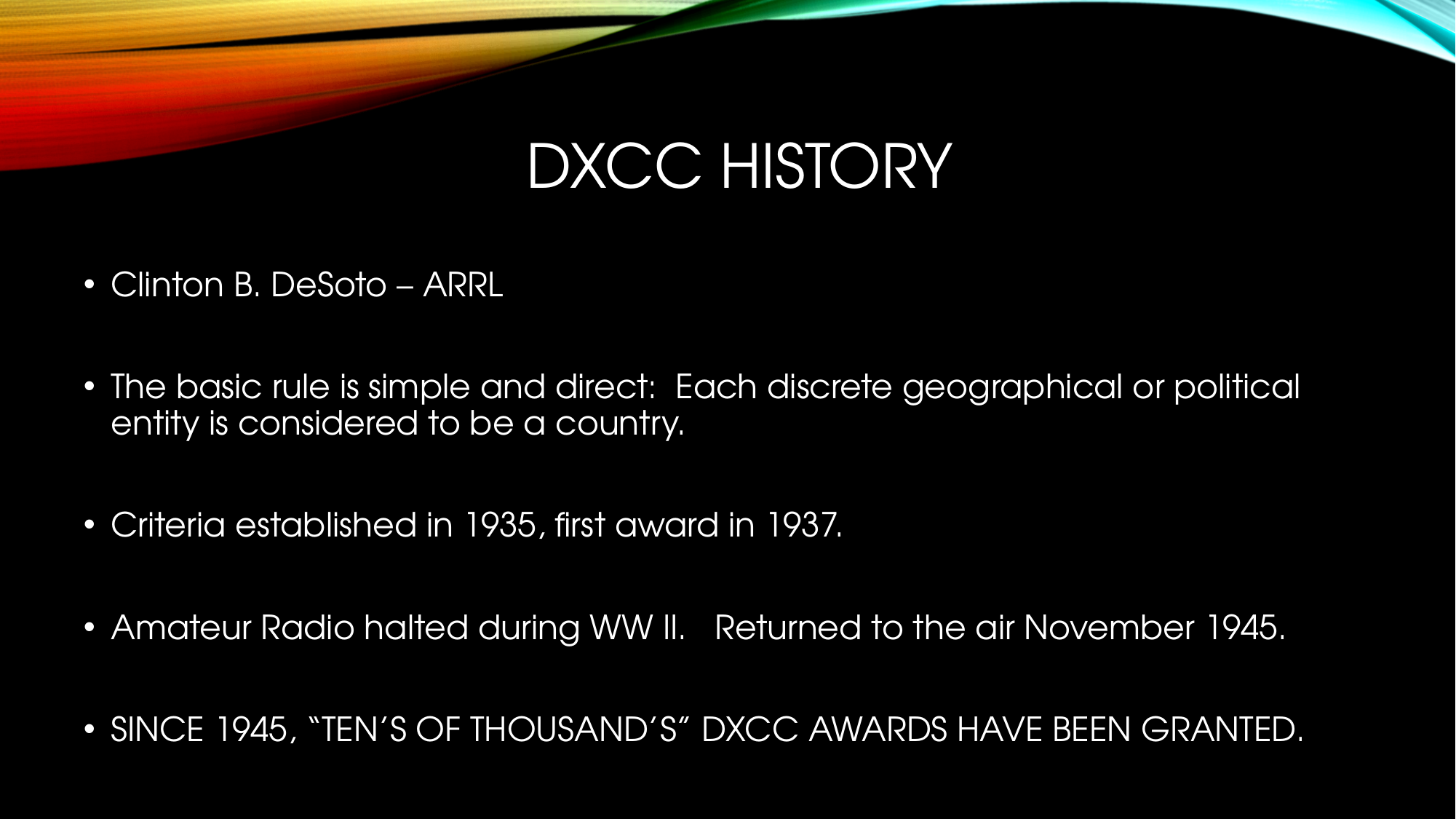

# DXCC HISTORY
Clinton B. DeSoto – ARRL

The basic rule is simple and direct:  Each discrete geographical or political entity is considered to be a country.

Criteria established in 1935, first award in 1937.

Amateur Radio halted during WW II.   Returned to the air November 1945.

SINCE 1945, “TEN’S OF THOUSAND’S” DXCC AWARDS HAVE BEEN GRANTED.